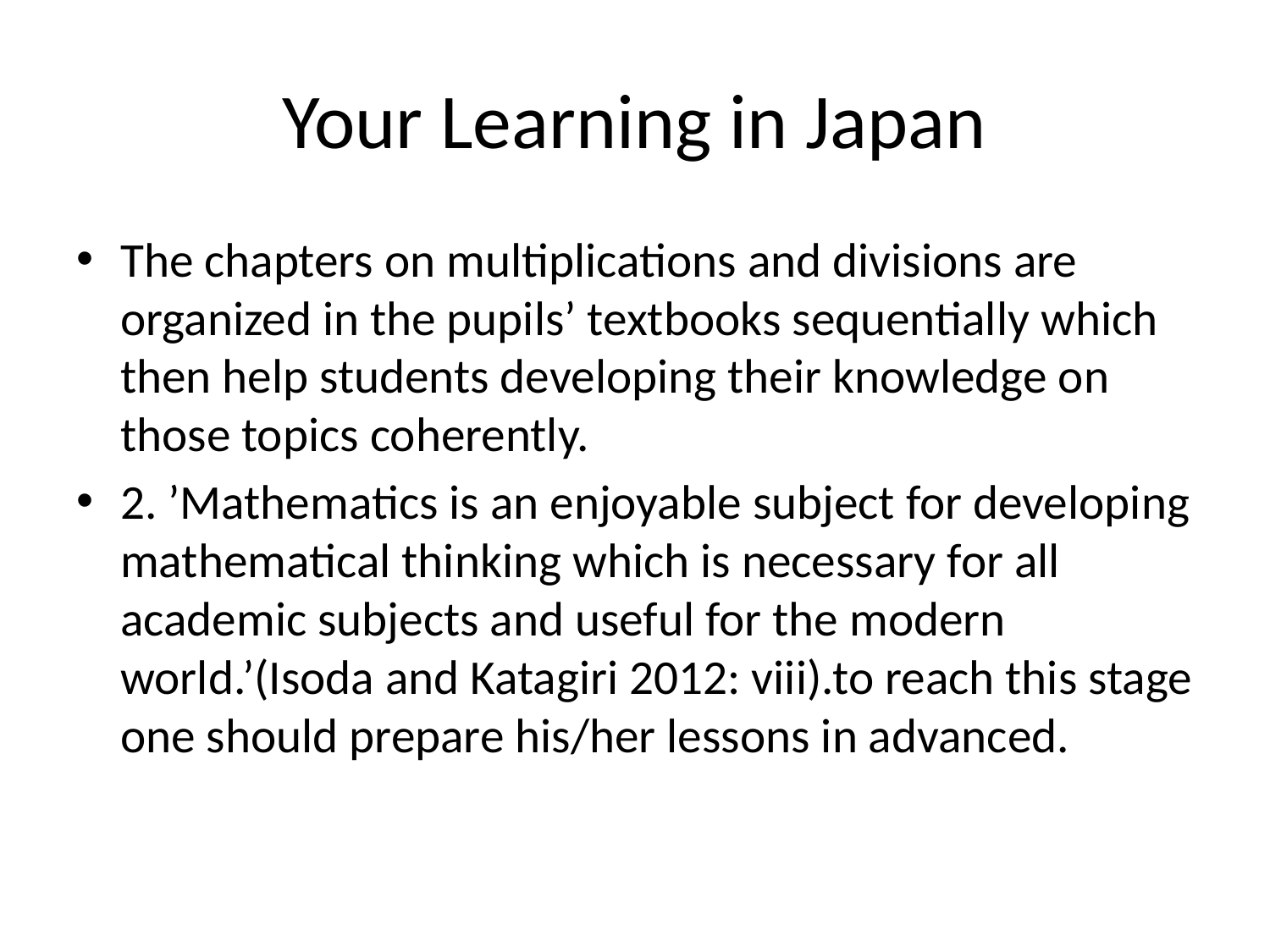

# Your Learning in Japan
The chapters on multiplications and divisions are organized in the pupils’ textbooks sequentially which then help students developing their knowledge on those topics coherently.
2. ’Mathematics is an enjoyable subject for developing mathematical thinking which is necessary for all academic subjects and useful for the modern world.’(Isoda and Katagiri 2012: viii).to reach this stage one should prepare his/her lessons in advanced.